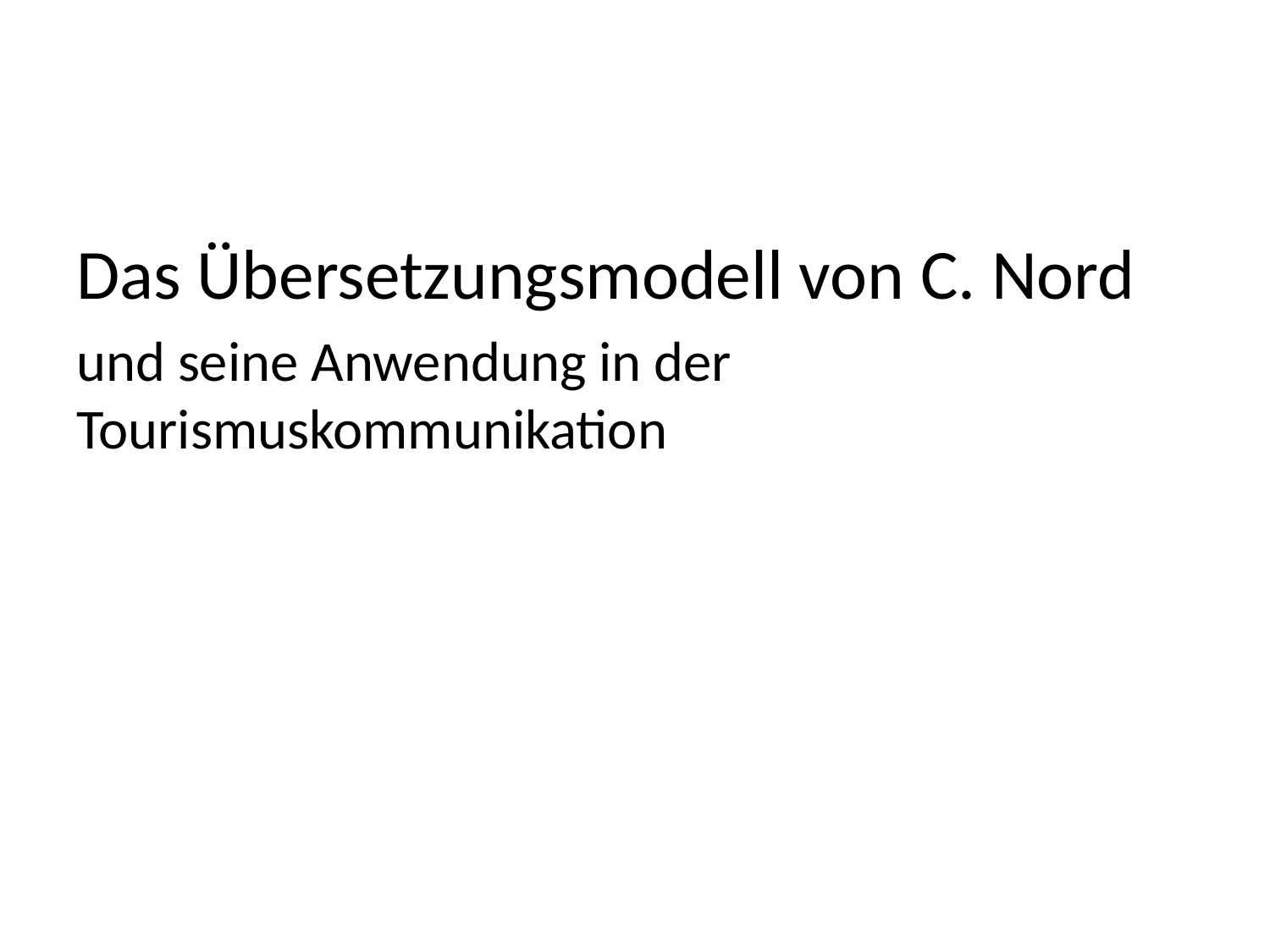

#
Das Übersetzungsmodell von C. Nord
und seine Anwendung in der Tourismuskommunikation